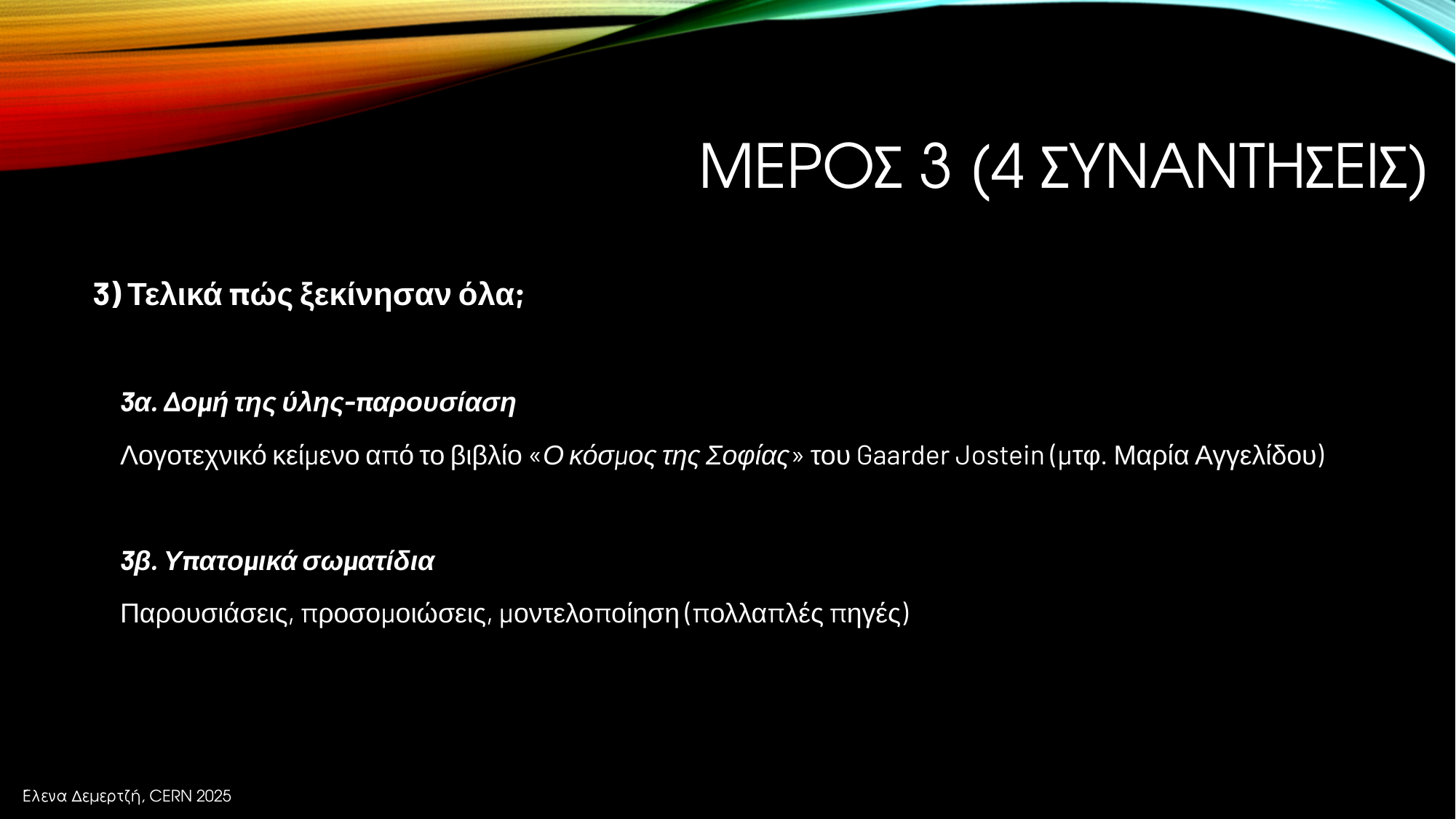

# Μεροσ 3 (4 συναντησεισ)
3) Τελικά πώς ξεκίνησαν όλα;

3α. Δομή της ύλης-παρουσίαση
Λογοτεχνικό κείμενο από το βιβλίο «Ο κόσμος της Σοφίας» του Gaarder Jostein (μτφ. Μαρία Αγγελίδου)

3β. Υπατομικά σωματίδια
Παρουσιάσεις, προσομοιώσεις, μοντελοποίηση (πολλαπλές πηγές)

Έλενα Δεμερτζή, CERN 2025